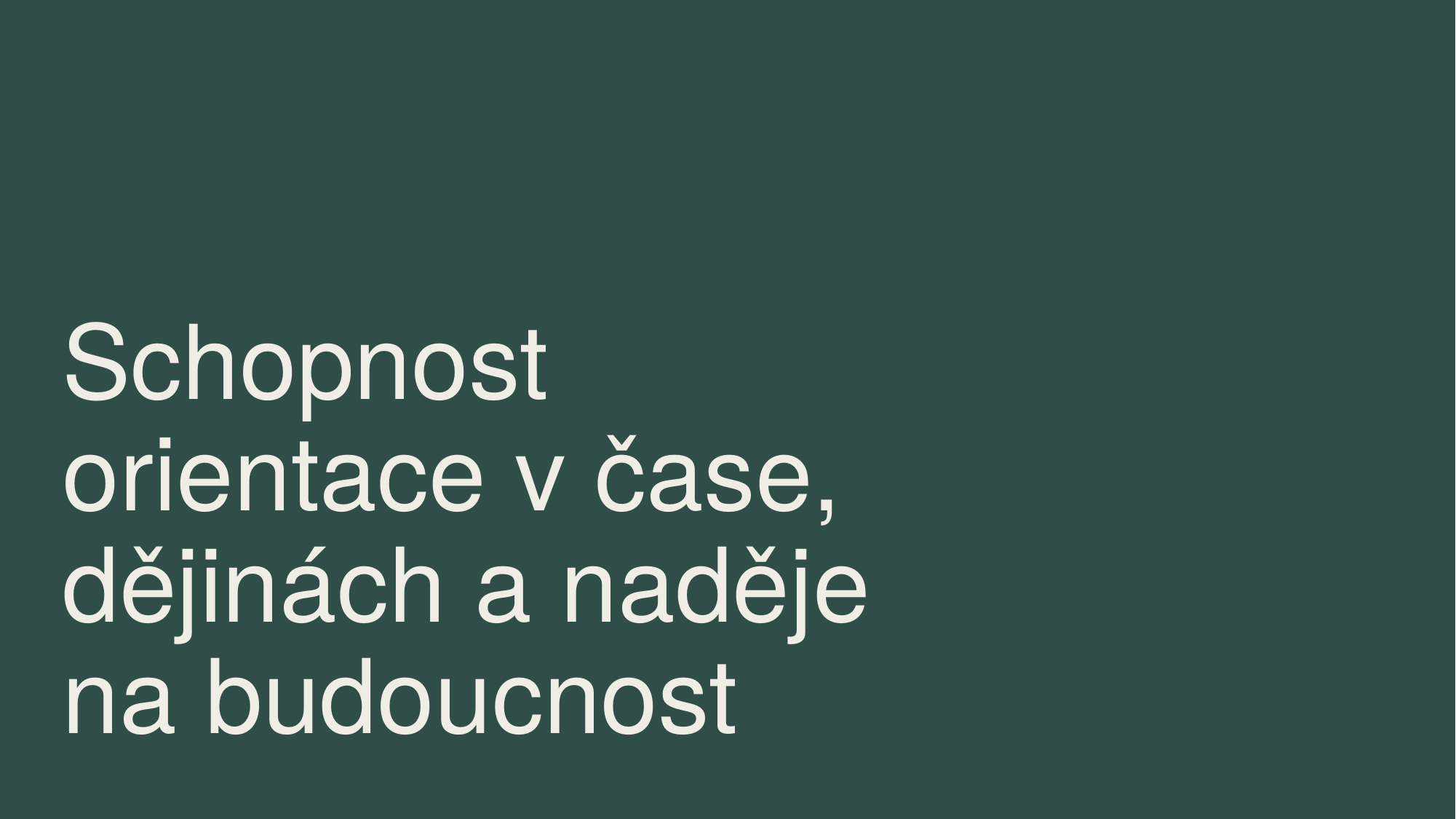

# Schopnost orientace v čase, dějinách a naděje na budoucnost